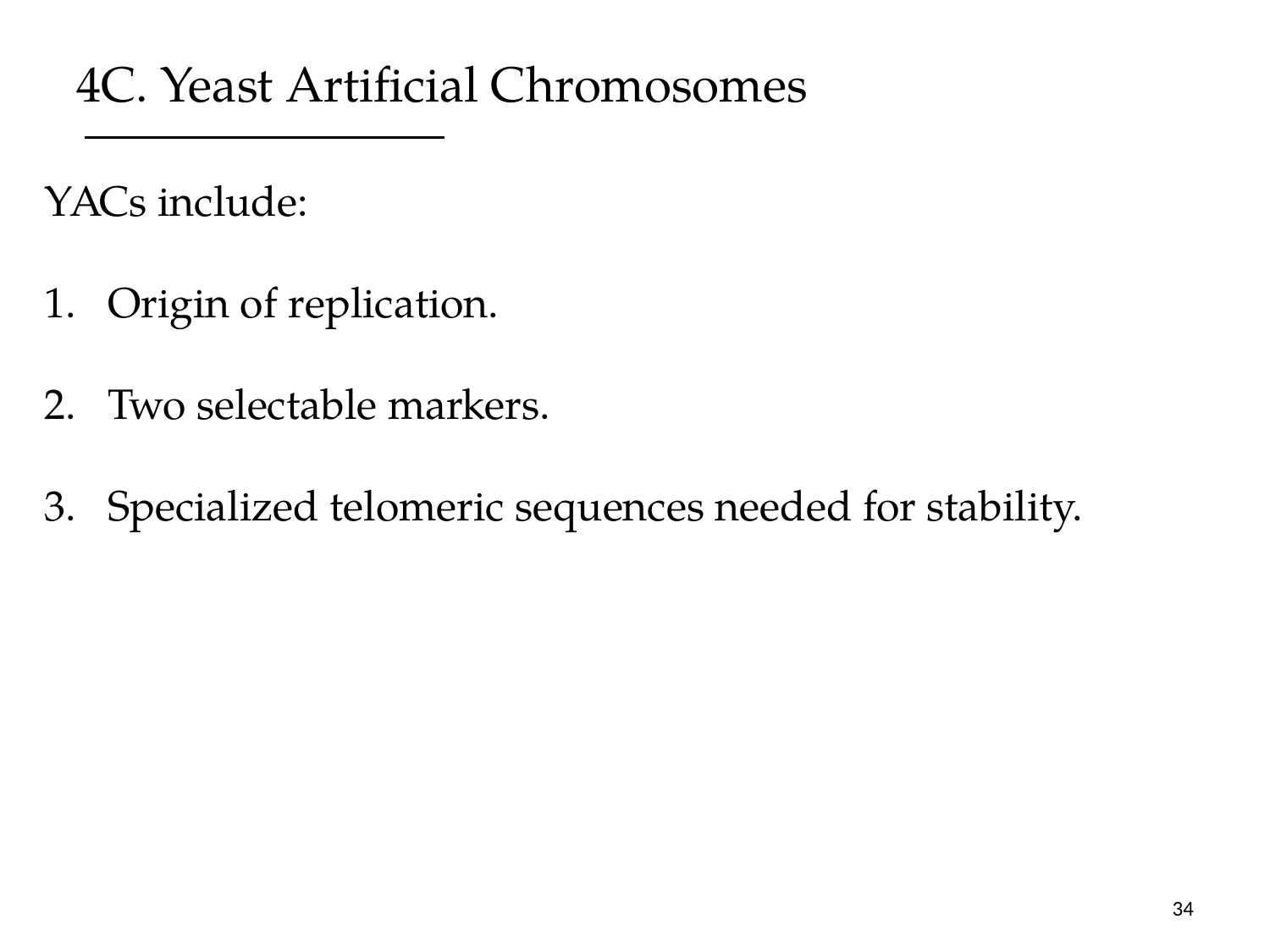

# 4C. Yeast Artificial Chromosomes
YACs include:

Origin of replication.

Two selectable markers.

Specialized telomeric sequences needed for stability.

34